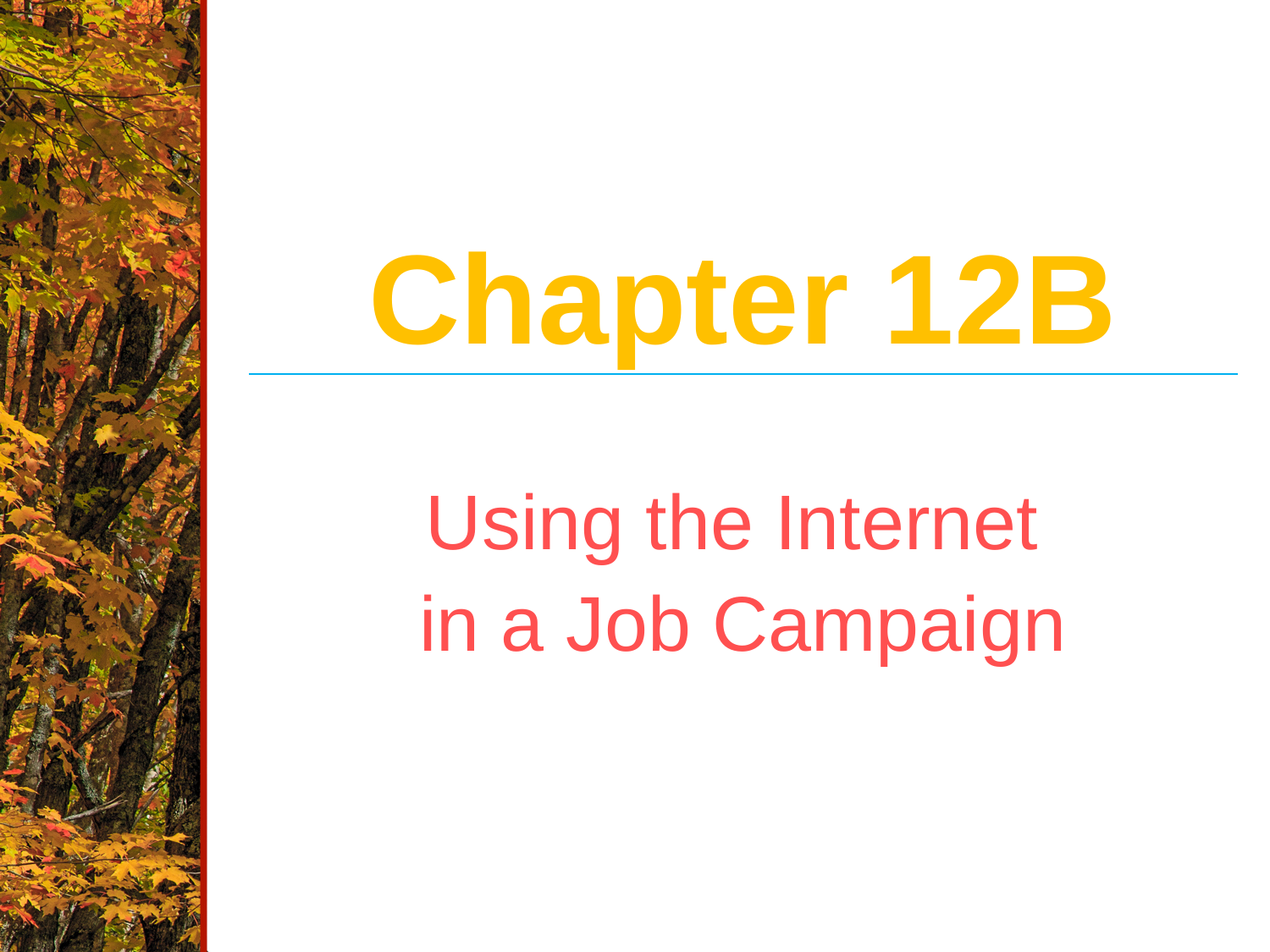

Chapter 12B
Using the Internet
in a Job Campaign